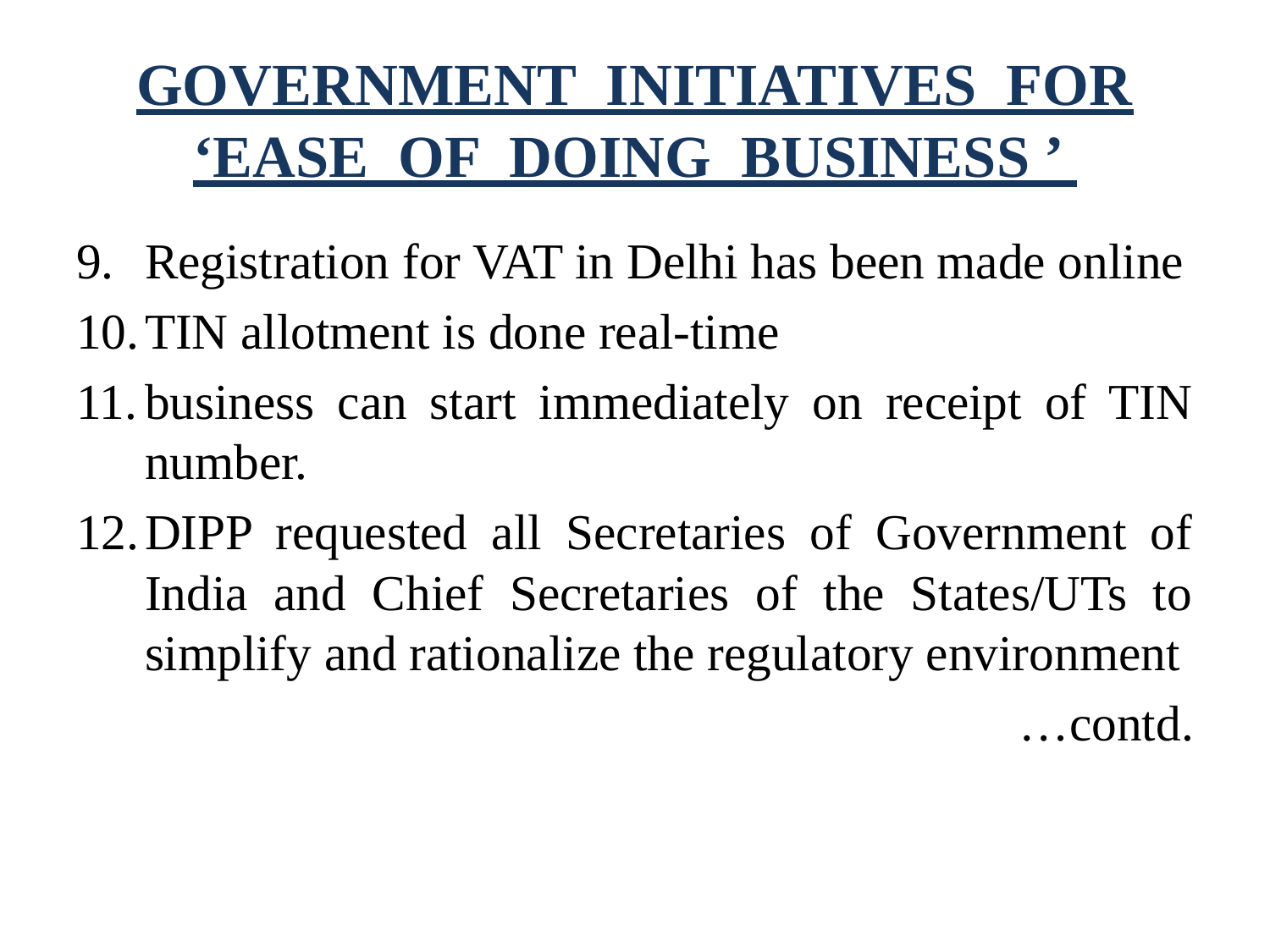

# GOVERNMENT  INITIATIVES  FOR ‘EASE  OF  DOING  BUSINESS ’
Registration for VAT in Delhi has been made online
TIN allotment is done real-time
business can start immediately on receipt of TIN number.
DIPP requested all Secretaries of Government of India and Chief Secretaries of the States/UTs to simplify and rationalize the regulatory environment
…contd.